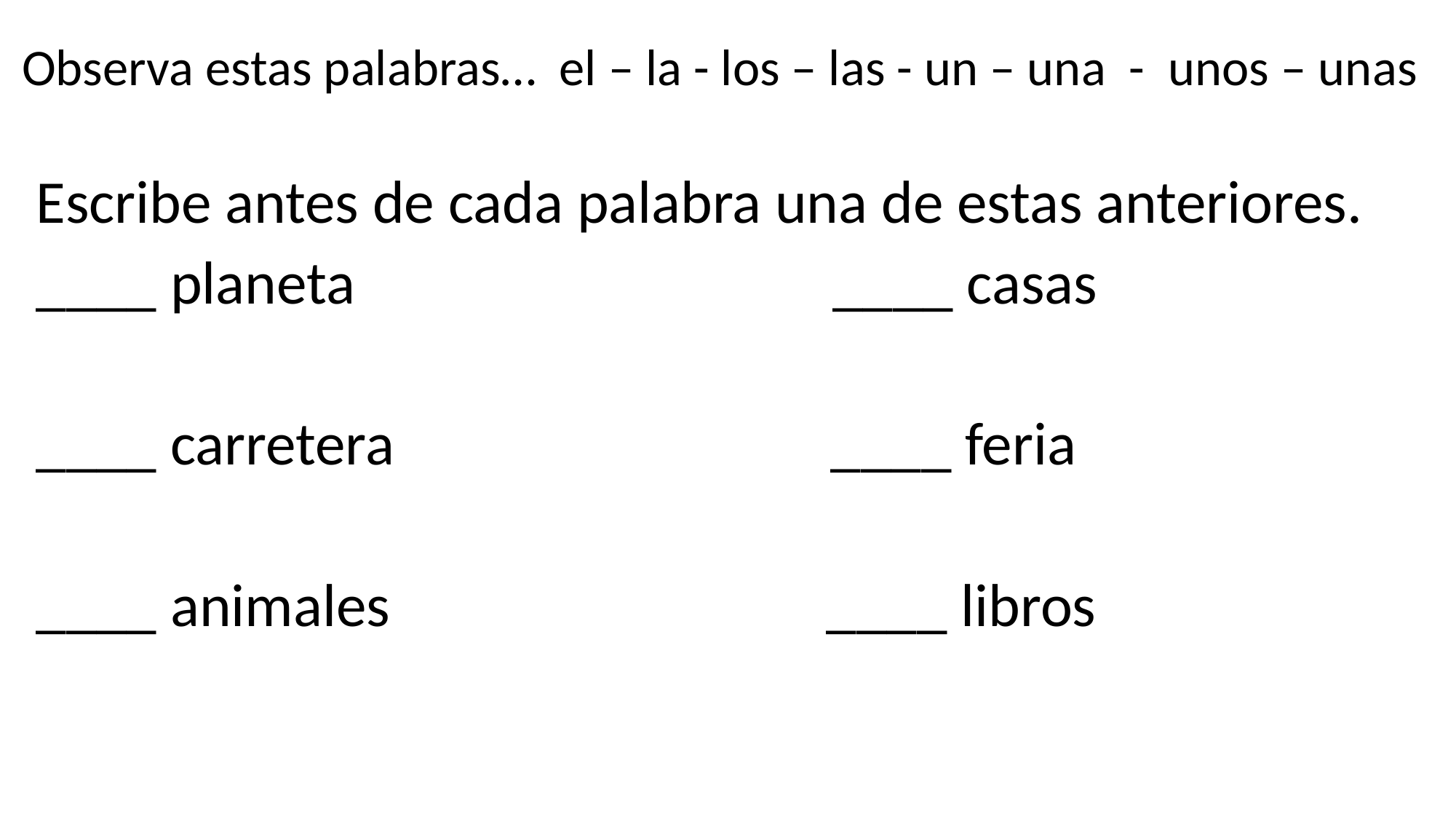

# Observa estas palabras…  el – la - los – las - un – una  -  unos – unas
Escribe antes de cada palabra una de estas anteriores.
____ planeta                                   ____ casas

____ carretera                                ____ feria

____ animales                                ____ libros